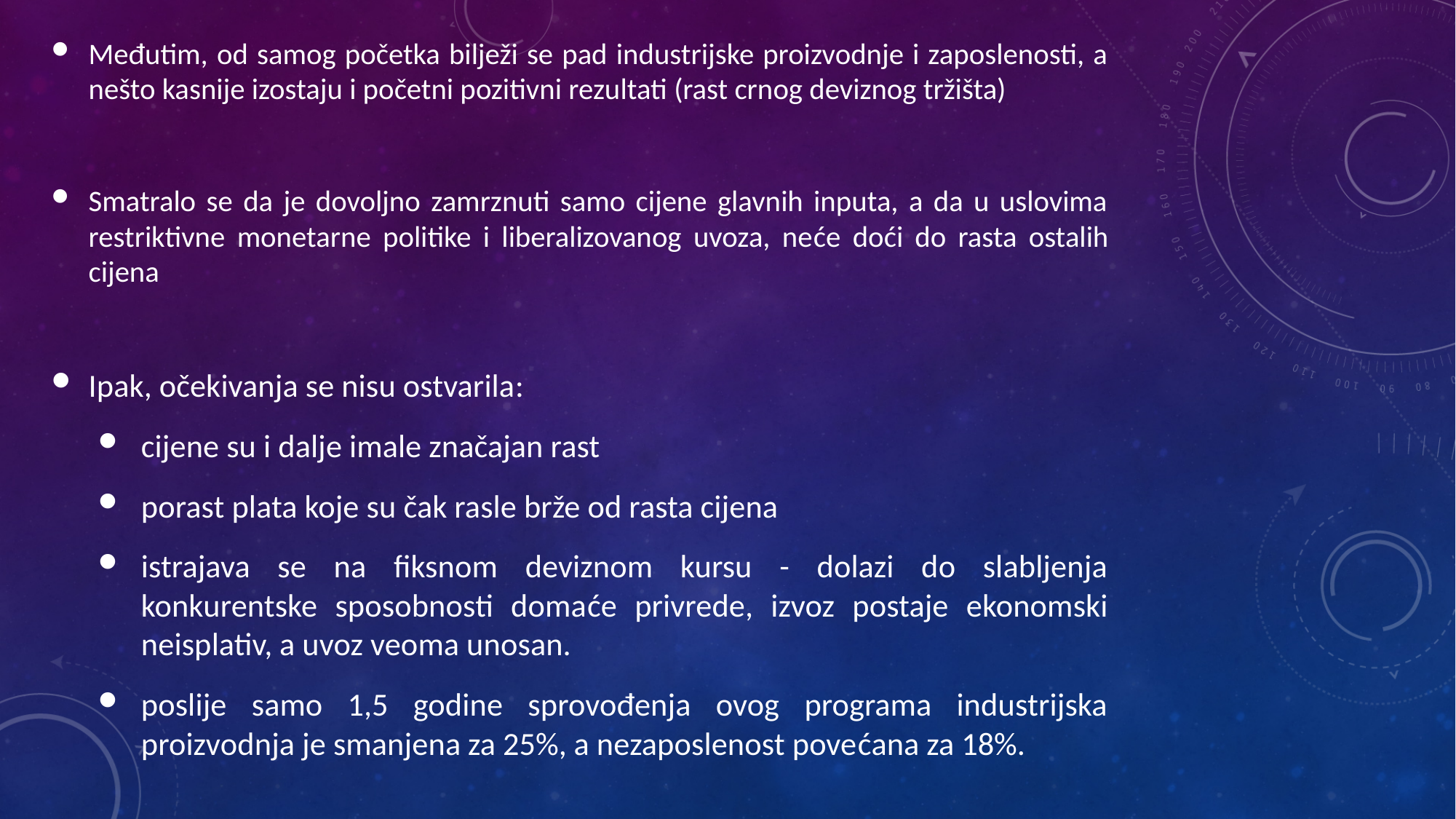

Međutim, od samog početka bilježi se pad industrijske proizvodnje i zaposlenosti, a nešto kasnije izostaju i početni pozitivni rezultati (rast crnog deviznog tržišta)

Smatralo se da je dovoljno zamrznuti samo cijene glavnih inputa, a da u uslovima restriktivne monetarne politike i liberalizovanog uvoza, neće doći do rasta ostalih cijena

Ipak, očekivanja se nisu ostvarila:
cijene su i dalje imale značajan rast
porast plata koje su čak rasle brže od rasta cijena
istrajava se na fiksnom deviznom kursu - dolazi do slabljenja konkurentske sposobnosti domaće privrede, izvoz postaje ekonomski neisplativ, a uvoz veoma unosan.
poslije samo 1,5 godine sprovođenja ovog programa industrijska proizvodnja je smanjena za 25%, a nezaposlenost povećana za 18%.